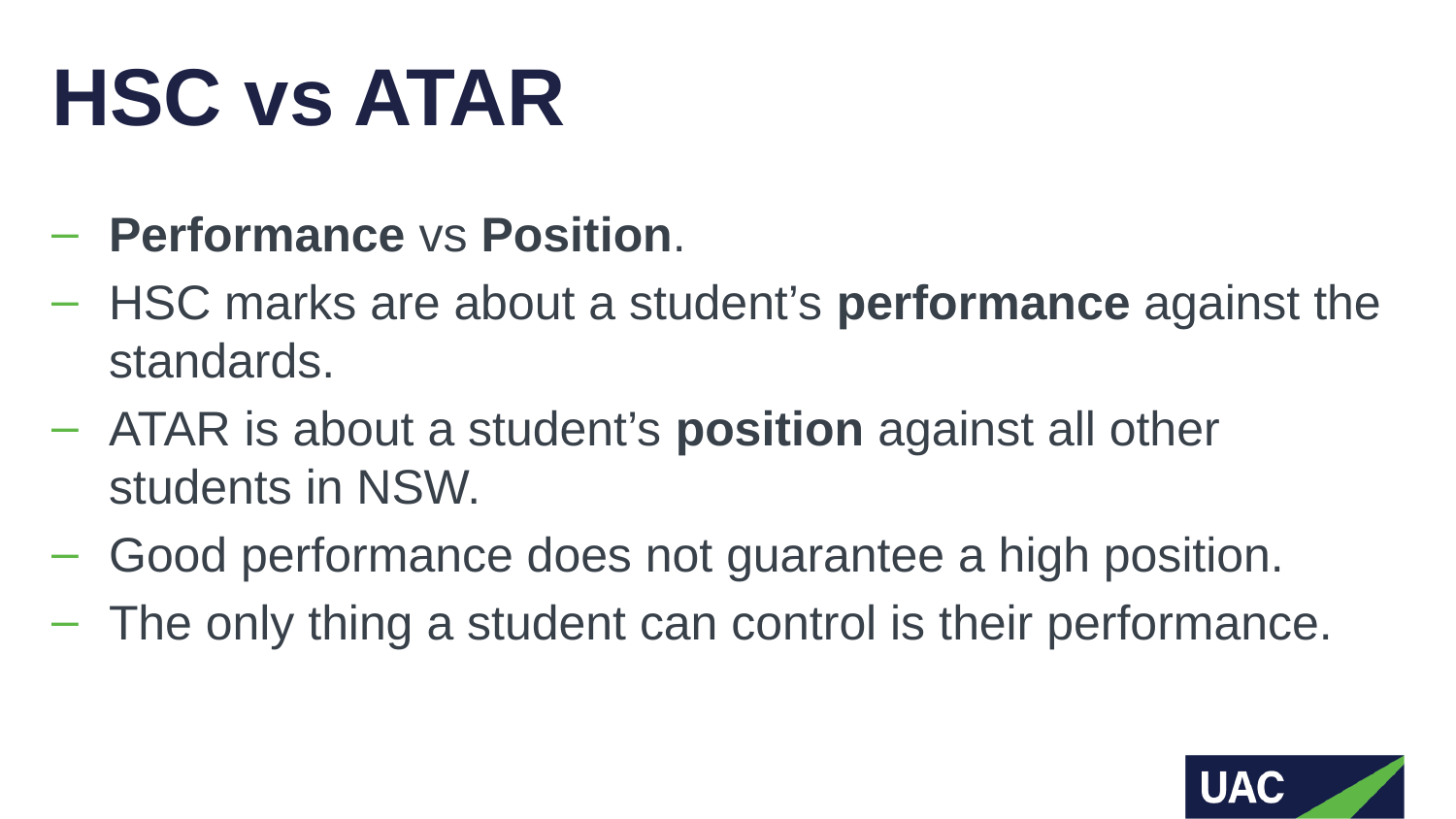

# HSC vs ATAR
Performance vs Position.
HSC marks are about a student’s performance against the standards.
ATAR is about a student’s position against all other students in NSW.
Good performance does not guarantee a high position.
The only thing a student can control is their performance.